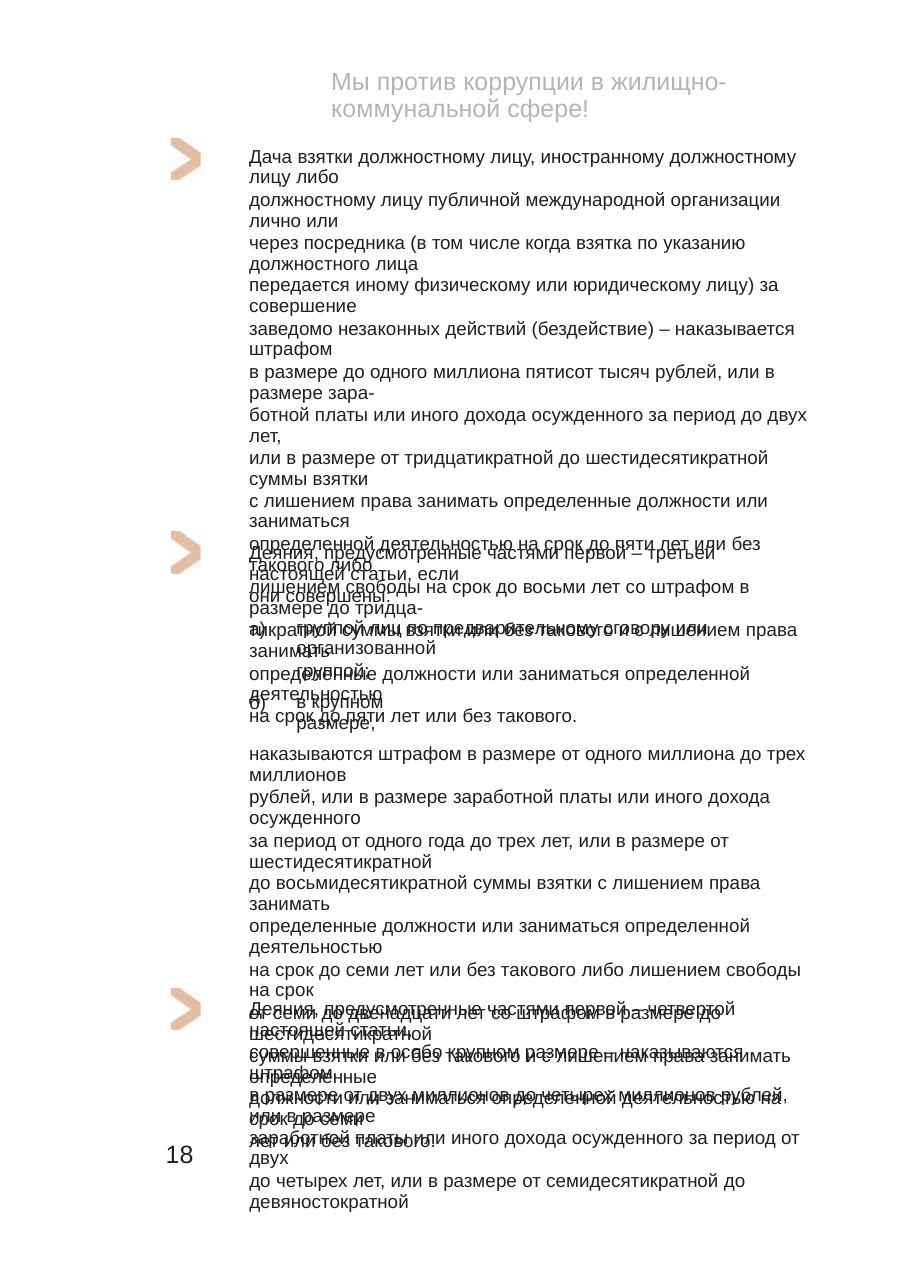

Мы против коррупции в жилищно-коммунальной сфере!

Дача взятки должностному лицу, иностранному должностному лицу либо
должностному лицу публичной международной организации лично или
через посредника (в том числе когда взятка по указанию должностного лица
передается иному физическому или юридическому лицу) за совершение
заведомо незаконных действий (бездействие) – наказывается штрафом
в размере до одного миллиона пятисот тысяч рублей, или в размере зара-
ботной платы или иного дохода осужденного за период до двух лет,
или в размере от тридцатикратной до шестидесятикратной суммы взятки
с лишением права занимать определенные должности или заниматься
определенной деятельностью на срок до пяти лет или без такового либо
лишением свободы на срок до восьми лет со штрафом в размере до тридца-
тикратной суммы взятки или без такового и с лишением права занимать
определенные должности или заниматься определенной деятельностью
на срок до пяти лет или без такового.

Деяния, предусмотренные частями первой – третьей настоящей статьи, если
они совершены:
группой лиц по предварительному сговору или организованной
группой;
а)
б)
в крупном размере,
наказываются штрафом в размере от одного миллиона до трех миллионов
рублей, или в размере заработной платы или иного дохода осужденного
за период от одного года до трех лет, или в размере от шестидесятикратной
до восьмидесятикратной суммы взятки с лишением права занимать
определенные должности или заниматься определенной деятельностью
на срок до семи лет или без такового либо лишением свободы на срок
от семи до двенадцати лет со штрафом в размере до шестидесятикратной
суммы взятки или без такового и с лишением права занимать определенные
должности или заниматься определенной деятельностью на срок до семи
лет или без такового.

Деяния, предусмотренные частями первой – четвертой настоящей статьи,
совершенные в особо крупном размере – наказываются штрафом
в размере от двух миллионов до четырех миллионов рублей, или в размере
заработной платы или иного дохода осужденного за период от двух
до четырех лет, или в размере от семидесятикратной до девяностократной
18